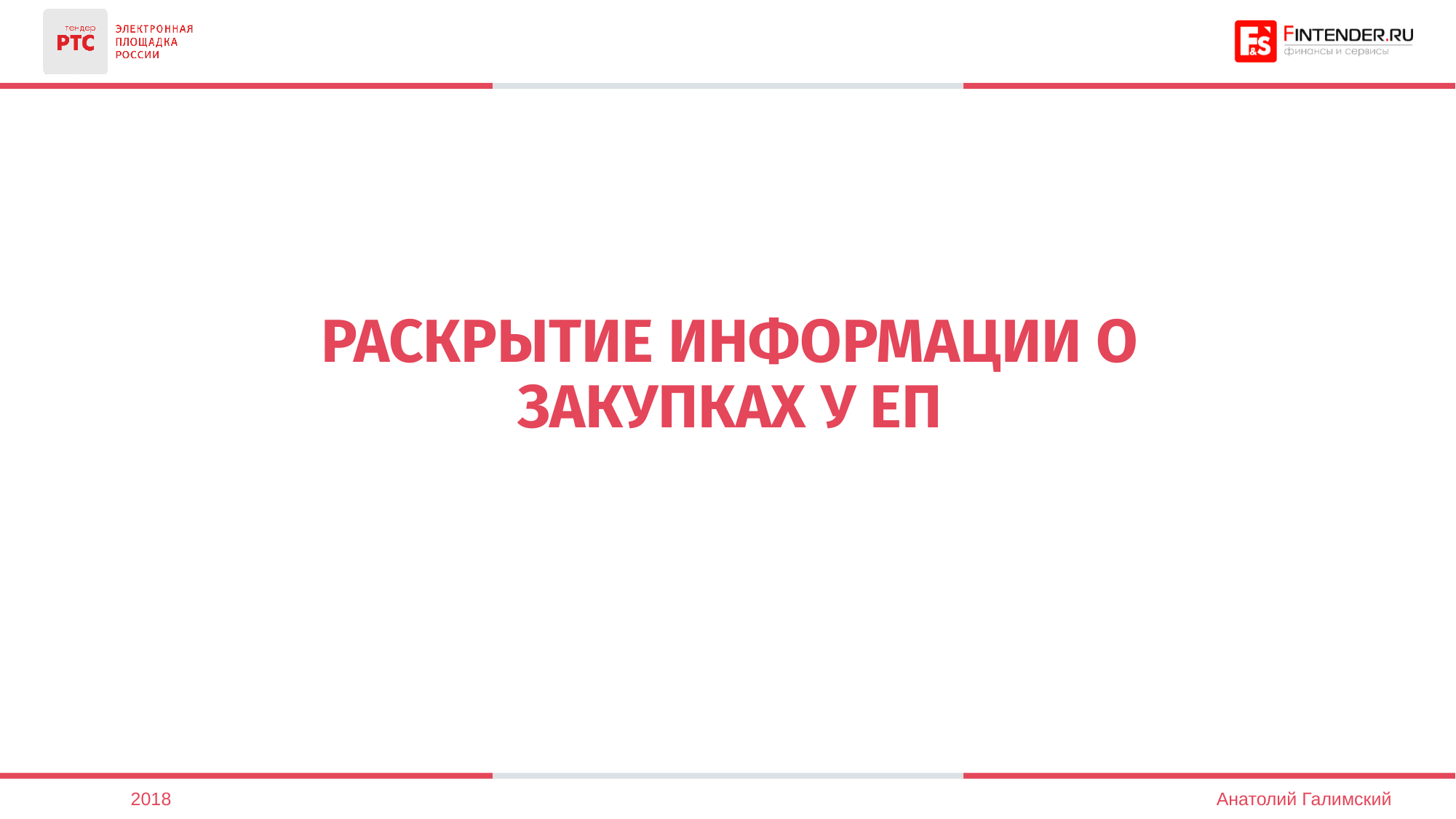

Раскрытие информации о закупках у ЕП
2018
Анатолий Галимский